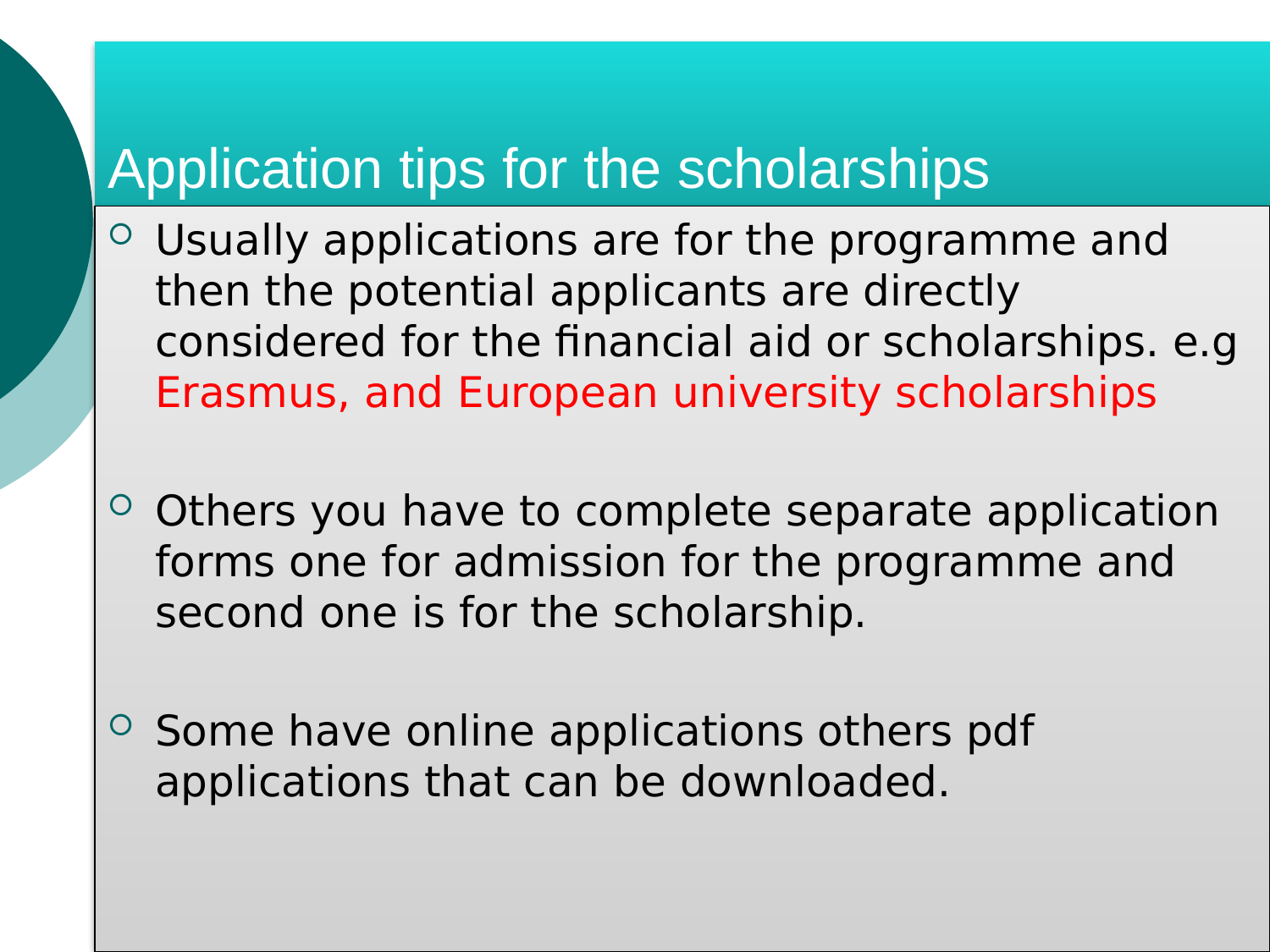

# Application tips for the scholarships
Usually applications are for the programme and then the potential applicants are directly considered for the financial aid or scholarships. e.g Erasmus, and European university scholarships

Others you have to complete separate application forms one for admission for the programme and second one is for the scholarship.

Some have online applications others pdf applications that can be downloaded.